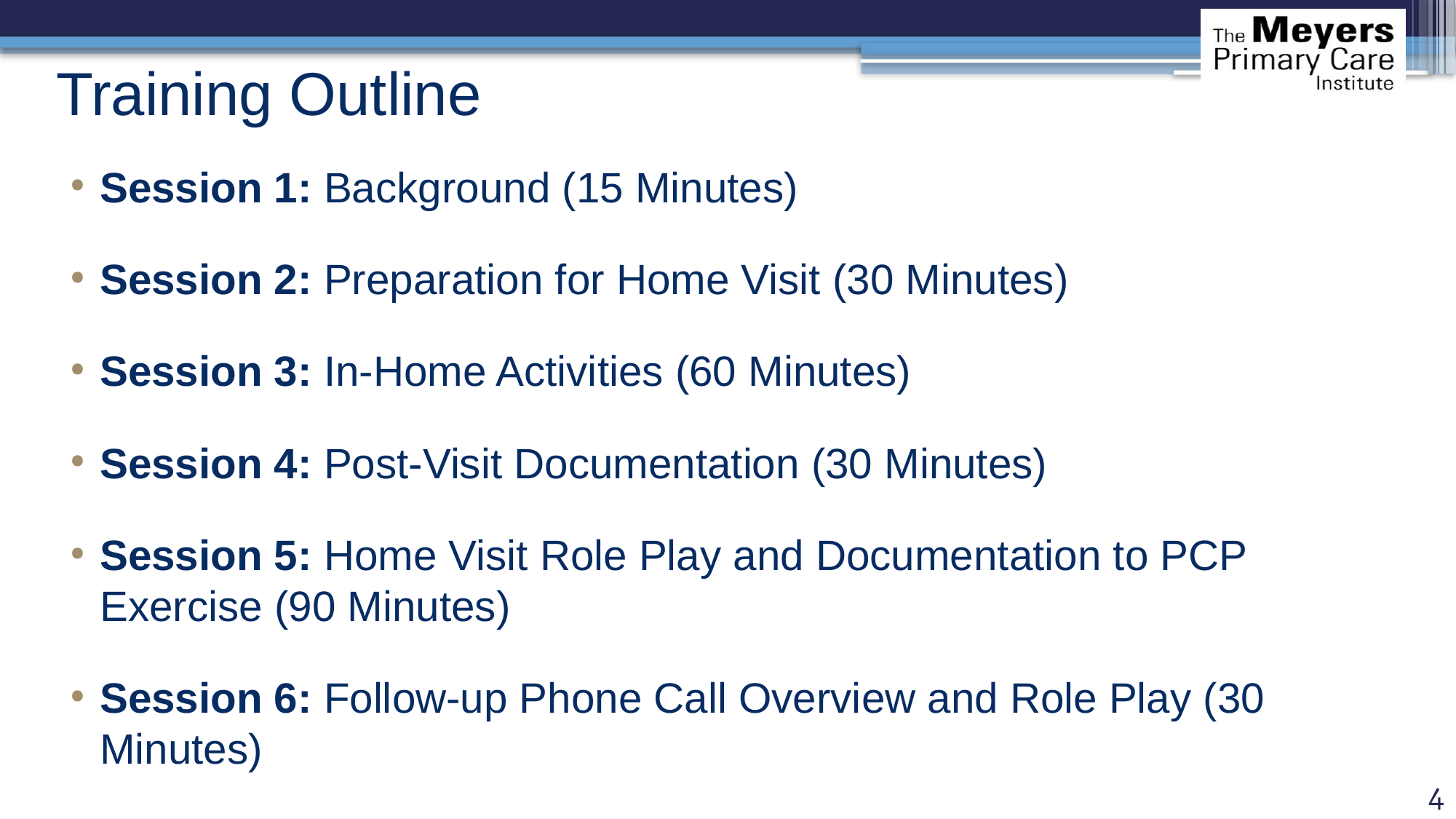

# Training Outline
Session 1: Background (15 Minutes)
Session 2: Preparation for Home Visit (30 Minutes)
Session 3: In-Home Activities (60 Minutes)
Session 4: Post-Visit Documentation (30 Minutes)
Session 5: Home Visit Role Play and Documentation to PCP Exercise (90 Minutes)
Session 6: Follow-up Phone Call Overview and Role Play (30 Minutes)

4